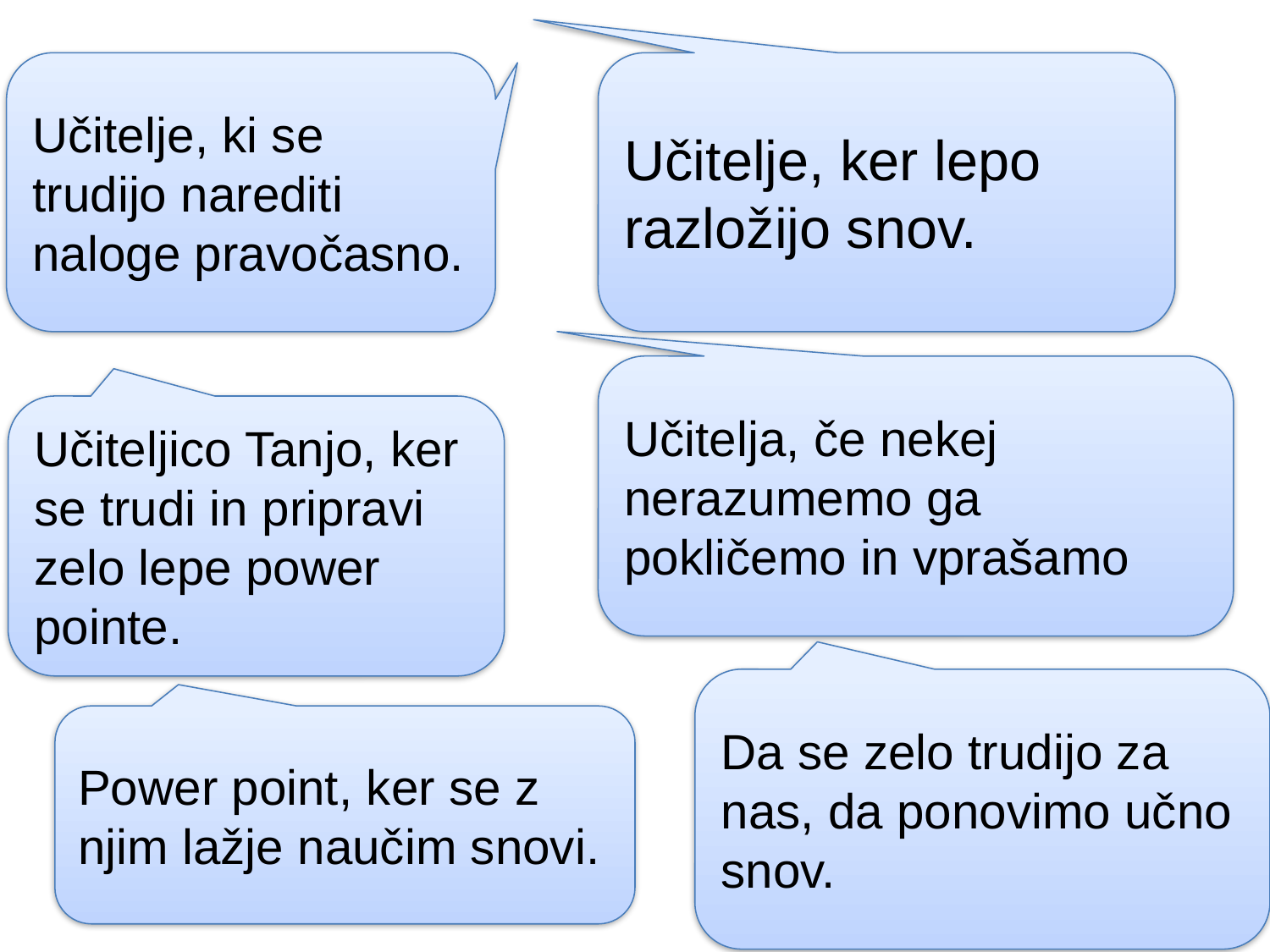

Učitelje, ki se trudijo narediti naloge pravočasno.
Učitelje, ker lepo razložijo snov.
Učitelja, če nekej nerazumemo ga pokličemo in vprašamo
Učiteljico Tanjo, ker se trudi in pripravi zelo lepe power pointe.
Da se zelo trudijo za nas, da ponovimo učno snov.
Power point, ker se z njim lažje naučim snovi.